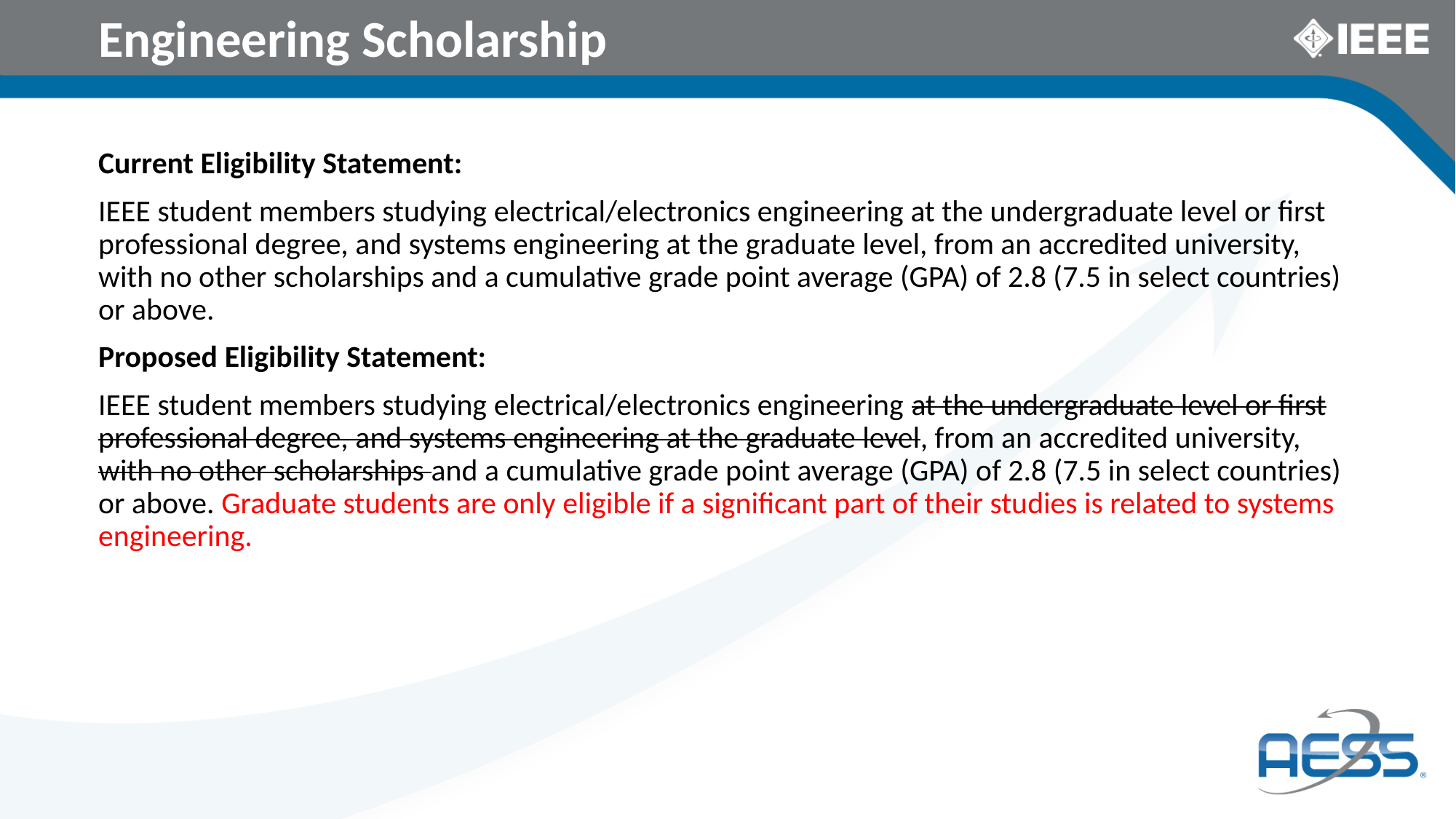

# Engineering Scholarship
Current Eligibility Statement:
IEEE student members studying electrical/electronics engineering at the undergraduate level or first professional degree, and systems engineering at the graduate level, from an accredited university, with no other scholarships and a cumulative grade point average (GPA) of 2.8 (7.5 in select countries) or above.
Proposed Eligibility Statement:
IEEE student members studying electrical/electronics engineering at the undergraduate level or first professional degree, and systems engineering at the graduate level, from an accredited university, with no other scholarships and a cumulative grade point average (GPA) of 2.8 (7.5 in select countries) or above. Graduate students are only eligible if a significant part of their studies is related to systems engineering.